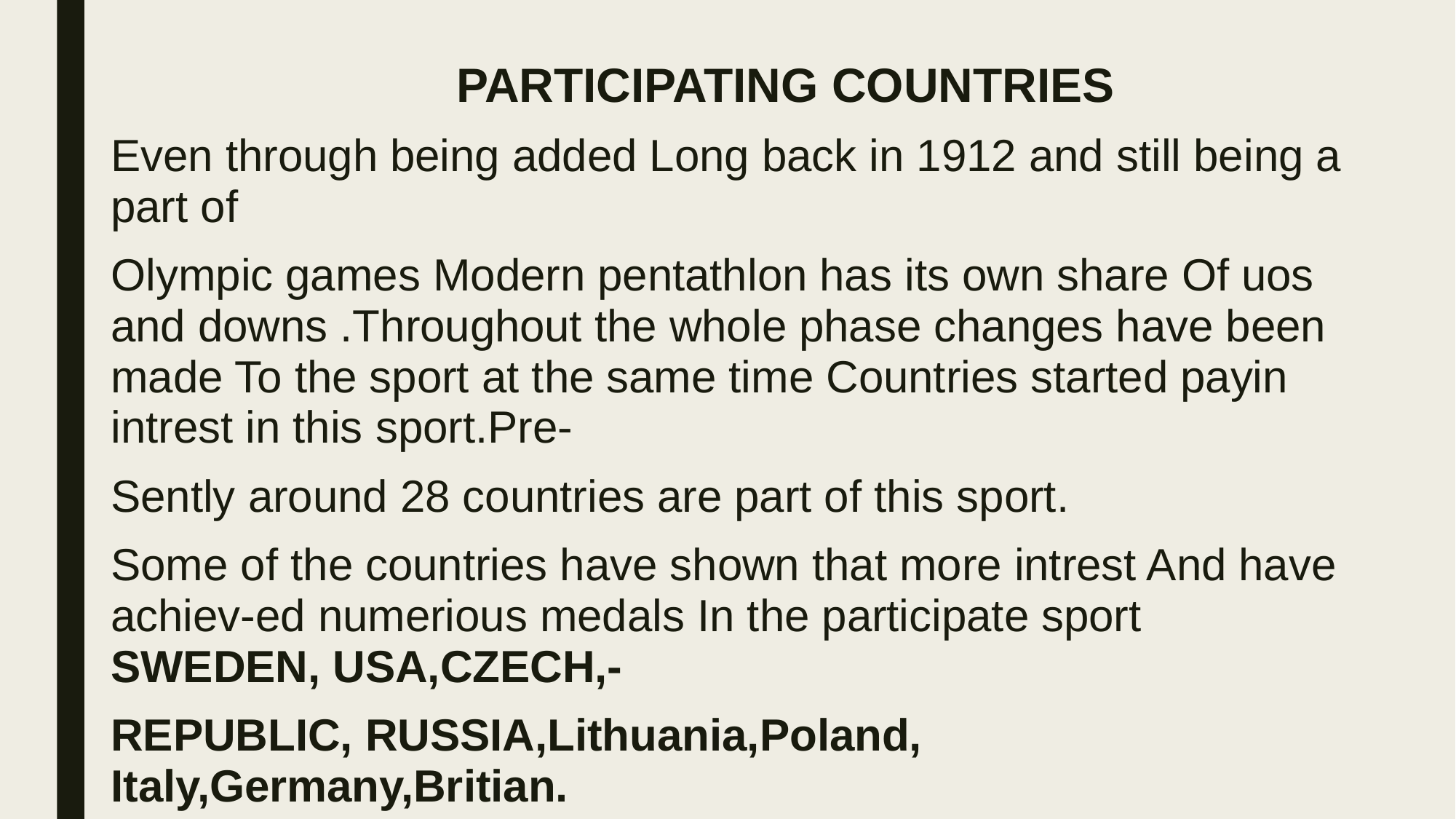

PARTICIPATING COUNTRIES
Even through being added Long back in 1912 and still being a part of
Olympic games Modern pentathlon has its own share Of uos and downs .Throughout the whole phase changes have been made To the sport at the same time Countries started payin intrest in this sport.Pre-
Sently around 28 countries are part of this sport.
Some of the countries have shown that more intrest And have achiev-ed numerious medals In the participate sport SWEDEN, USA,CZECH,-
REPUBLIC, RUSSIA,Lithuania,Poland, Italy,Germany,Britian.